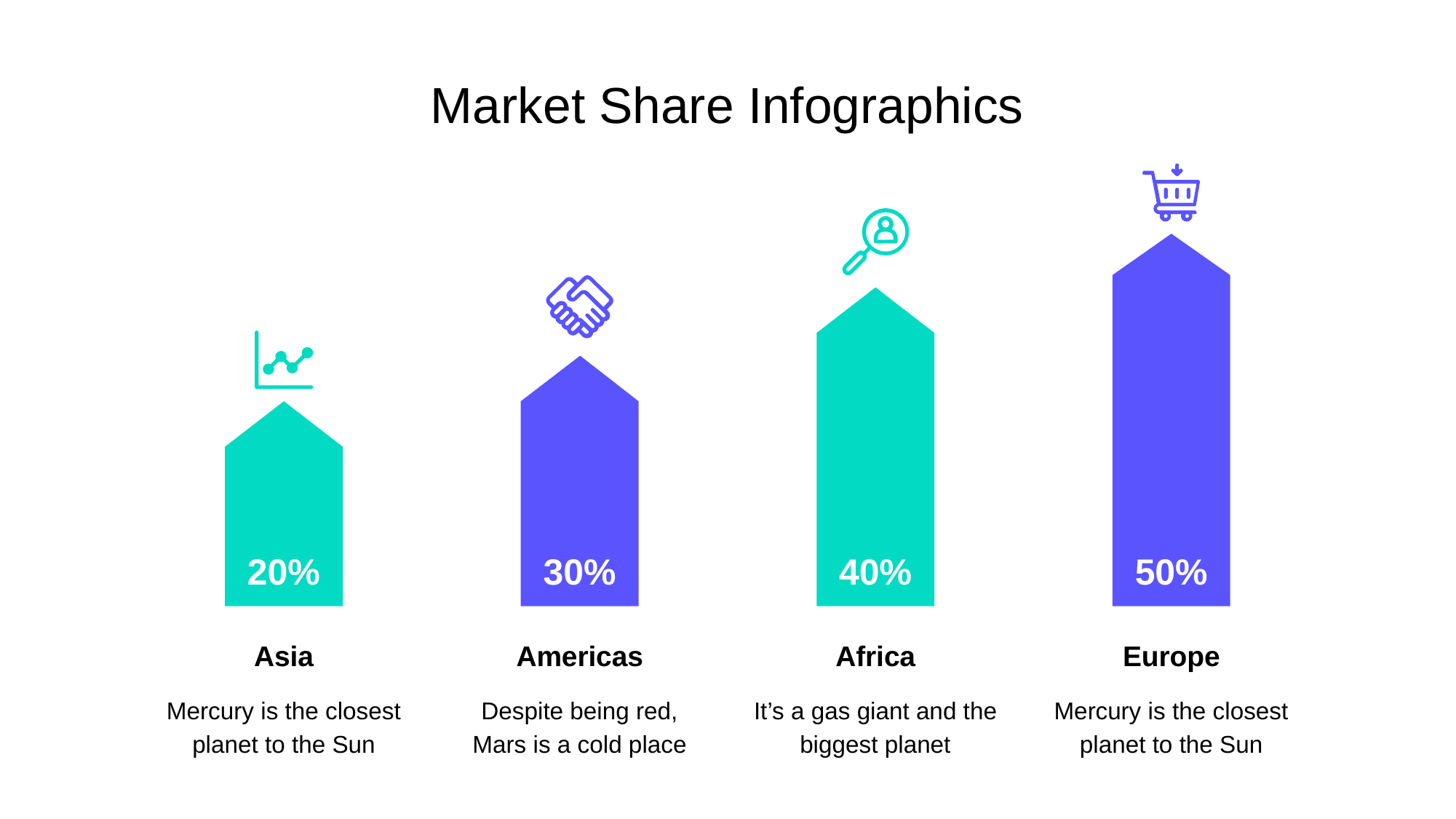

# Market Share Infographics

20%
30%
40%
50%
Asia
Americas
Africa
Europe
Despite being red, Mars is a cold place
It’s a gas giant and the biggest planet
Mercury is the closest planet to the Sun
Mercury is the closest planet to the Sun